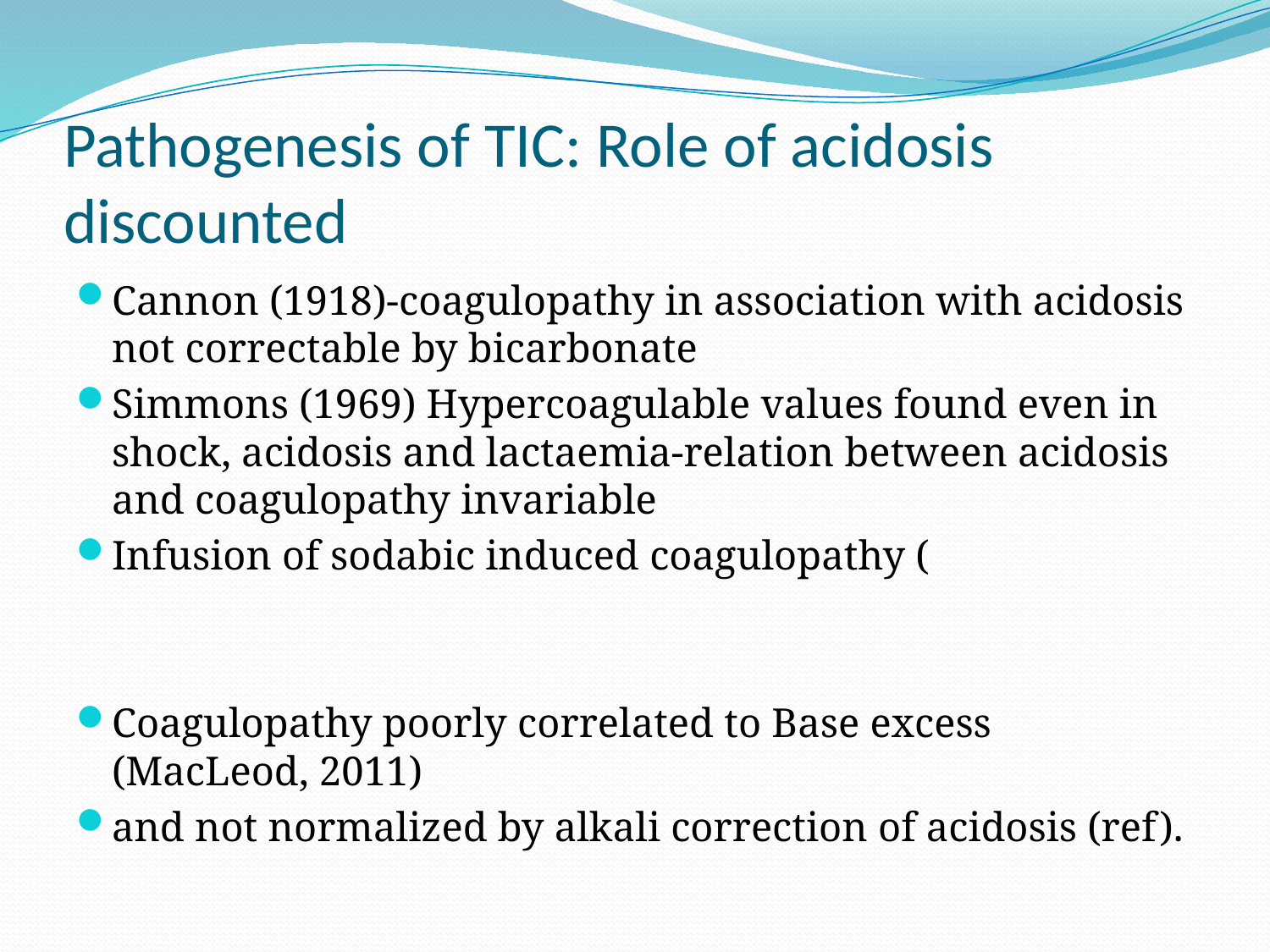

# Pathogenesis of TIC: Role of acidosis discounted
Cannon (1918)-coagulopathy in association with acidosis not correctable by bicarbonate
Simmons (1969) Hypercoagulable values found even in shock, acidosis and lactaemia-relation between acidosis and coagulopathy invariable
Infusion of sodabic induced coagulopathy (

Coagulopathy poorly correlated to Base excess (MacLeod, 2011)
and not normalized by alkali correction of acidosis (ref).